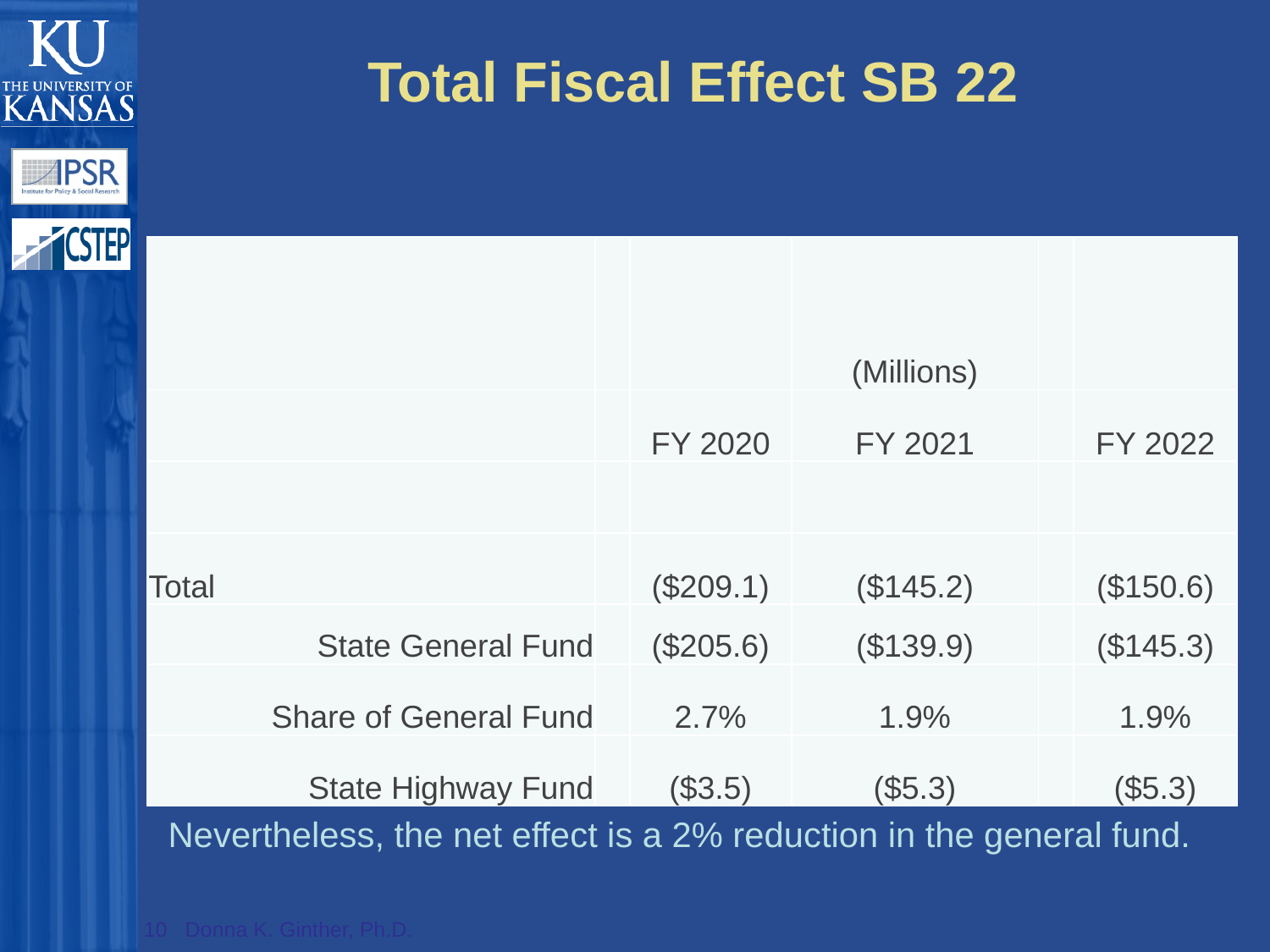

# Total Fiscal Effect SB 22
|  |  |  | (Millions) |  |  |
| --- | --- | --- | --- | --- | --- |
|  |  | FY 2020 | FY 2021 |  | FY 2022 |
|  |  |  |  |  |  |
| Total |  | ($209.1) | ($145.2) |  | ($150.6) |
| State General Fund |  | ($205.6) | ($139.9) |  | ($145.3) |
| Share of General Fund |  | 2.7% | 1.9% |  | 1.9% |
| State Highway Fund |  | ($3.5) | ($5.3) |  | ($5.3) |
Nevertheless, the net effect is a 2% reduction in the general fund.